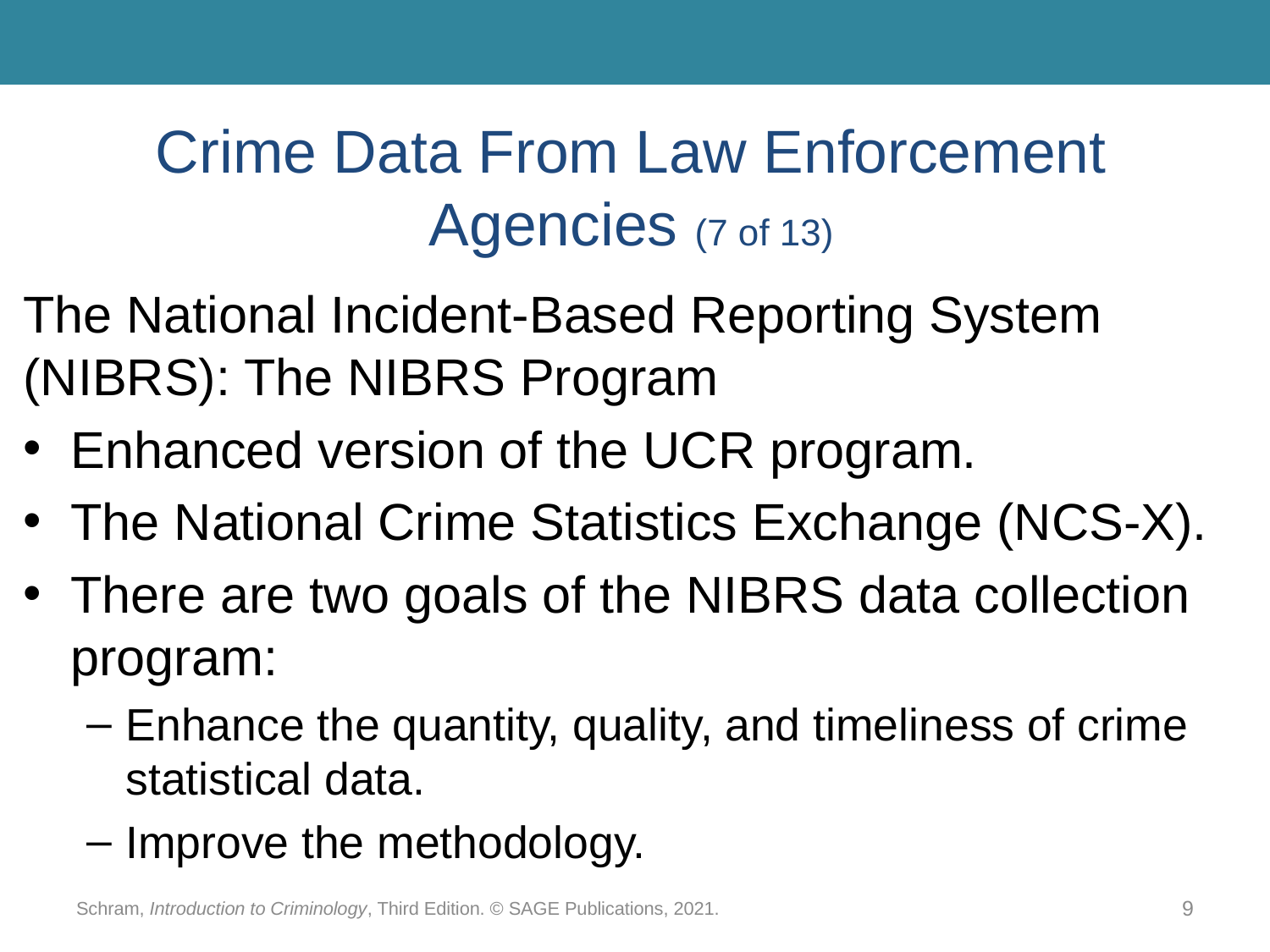

# Crime Data From Law Enforcement Agencies (7 of 13)
The National Incident-Based Reporting System (NIBRS): The NIBRS Program
Enhanced version of the UCR program.
The National Crime Statistics Exchange (NCS-X).
There are two goals of the NIBRS data collection program:
Enhance the quantity, quality, and timeliness of crime statistical data.
Improve the methodology.

Schram, Introduction to Criminology, Third Edition. © SAGE Publications, 2021.
9